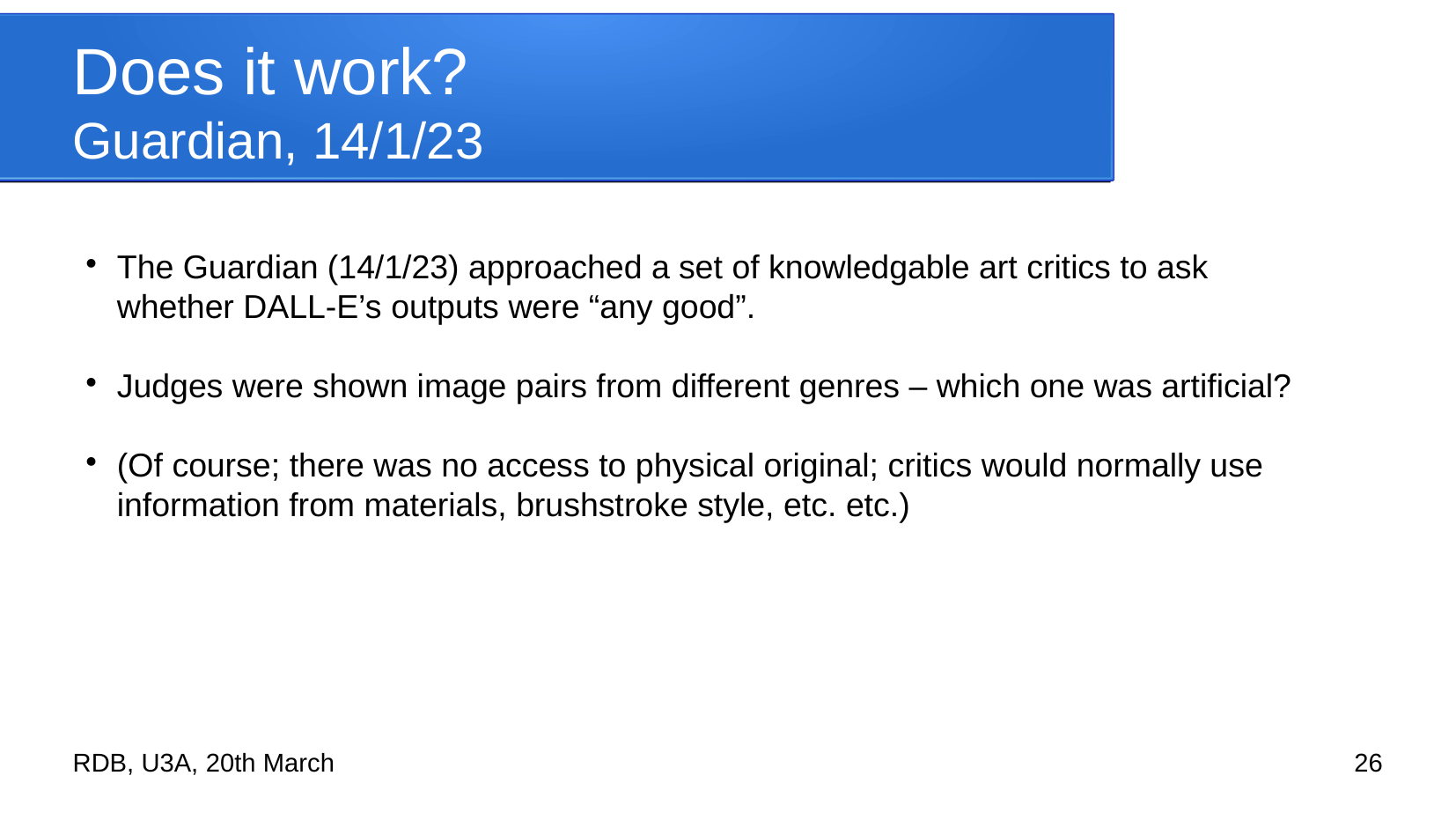

# Does it work? Guardian, 14/1/23
The Guardian (14/1/23) approached a set of knowledgable art critics to ask whether DALL-E’s outputs were “any good”.

Judges were shown image pairs from different genres – which one was artificial?

(Of course; there was no access to physical original; critics would normally use information from materials, brushstroke style, etc. etc.)
RDB, U3A, 20th March
26